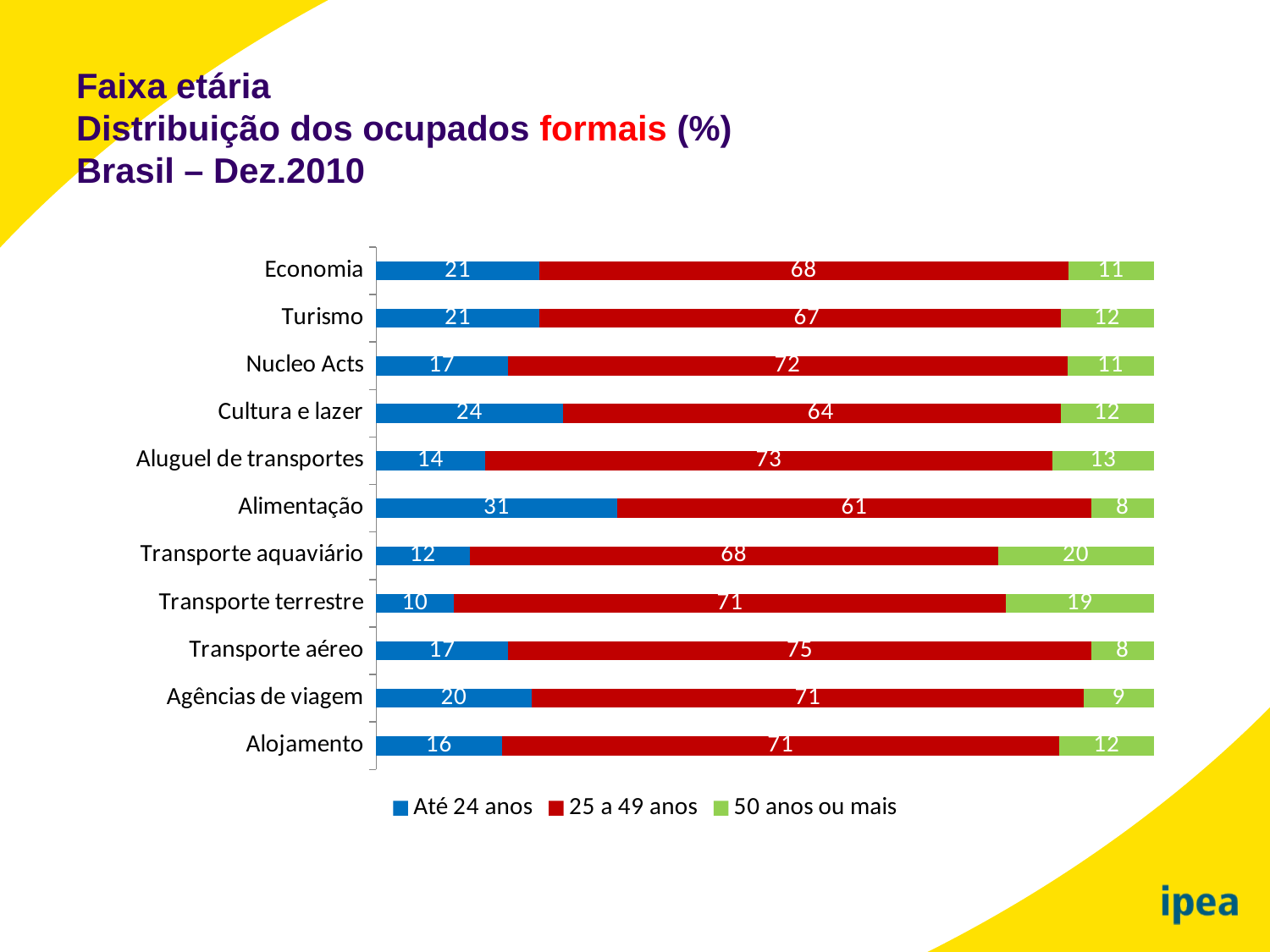

# Faixa etária Distribuição dos ocupados formais (%) Brasil – Dez.2010

### Chart

| Category | Até 24 anos | 25 a 49 anos | 50 anos ou mais |
|---|---|---|---|
| Alojamento | 16.0 | 71.0 | 12.0 |
| Agências de viagem | 20.0 | 71.0 | 9.0 |
| Transporte aéreo | 17.0 | 75.0 | 8.0 |
| Transporte terrestre | 10.0 | 71.0 | 19.0 |
| Transporte aquaviário | 12.0 | 68.0 | 20.0 |
| Alimentação | 31.0 | 61.0 | 8.0 |
| Aluguel de transportes | 14.0 | 73.0 | 13.0 |
| Cultura e lazer | 24.0 | 64.0 | 12.0 |
| Nucleo Acts | 16.9 | 72.0 | 11.1 |
| Turismo | 21.0 | 67.0 | 12.0 |
| Economia | 21.0 | 68.0 | 11.0 |